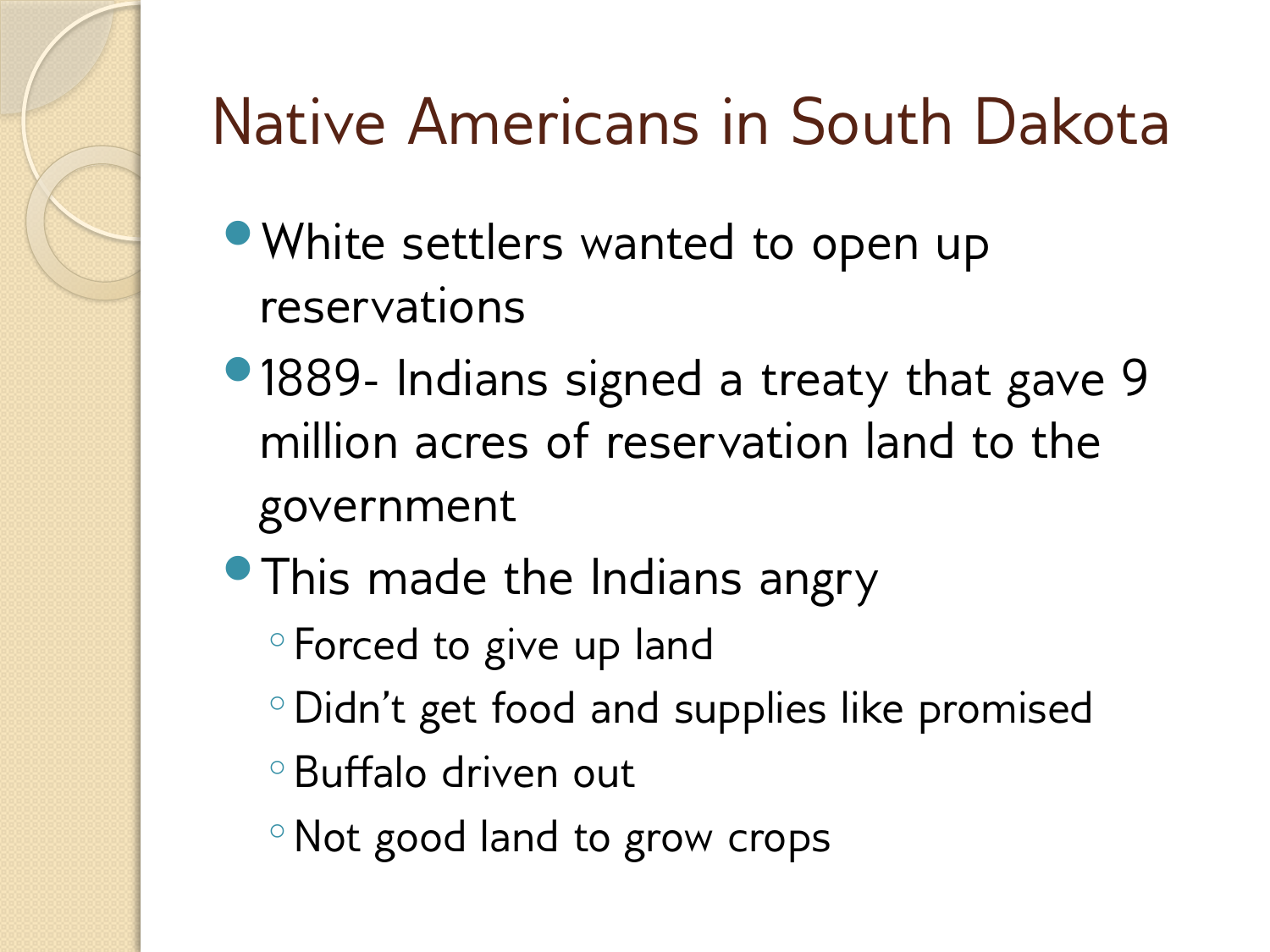

# Native Americans in South Dakota
White settlers wanted to open up reservations
1889- Indians signed a treaty that gave 9 million acres of reservation land to the government
This made the Indians angry
Forced to give up land
Didn’t get food and supplies like promised
Buffalo driven out
Not good land to grow crops